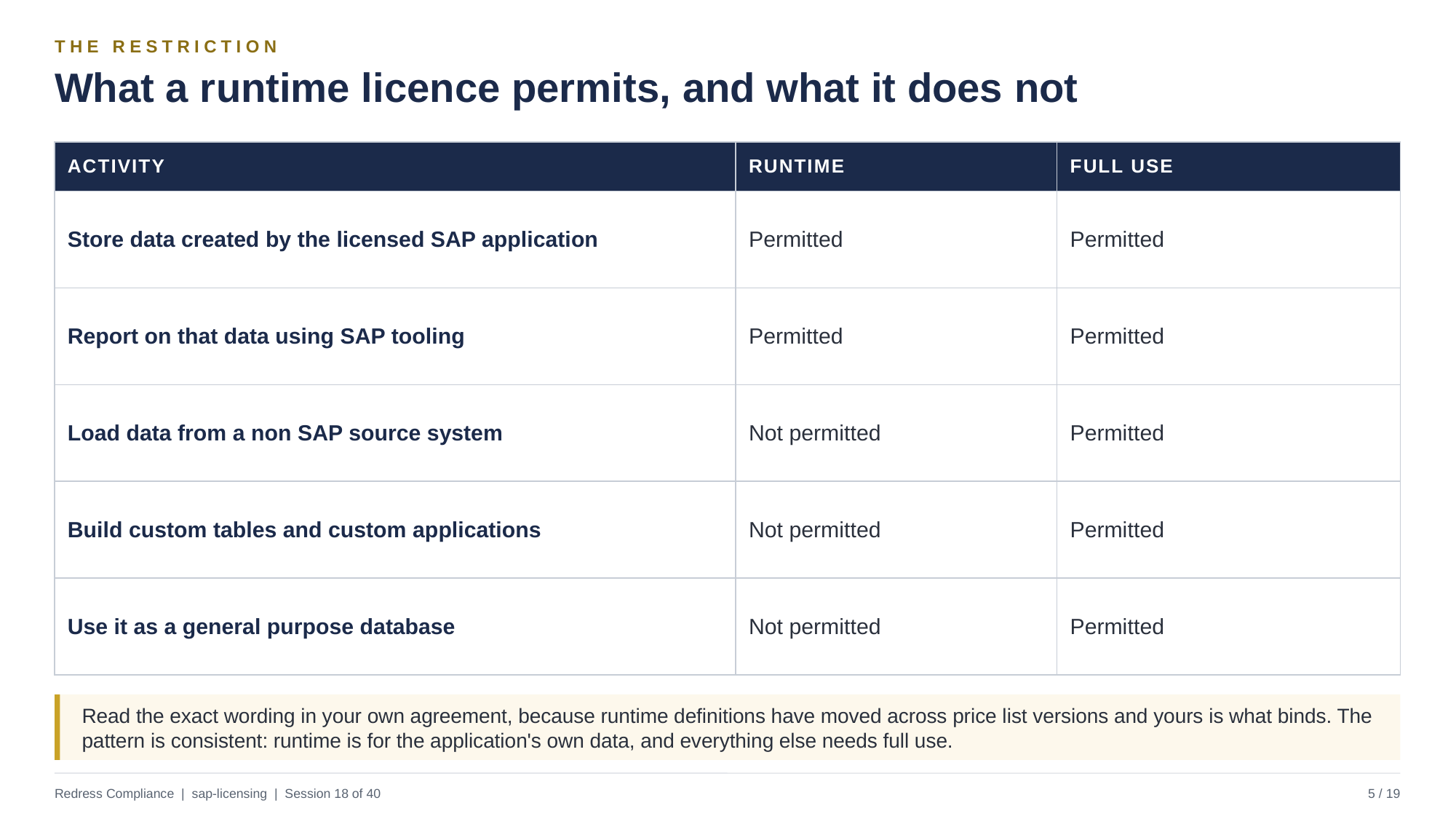

THE RESTRICTION
What a runtime licence permits, and what it does not
| ACTIVITY | RUNTIME | FULL USE |
| --- | --- | --- |
| Store data created by the licensed SAP application | Permitted | Permitted |
| Report on that data using SAP tooling | Permitted | Permitted |
| Load data from a non SAP source system | Not permitted | Permitted |
| Build custom tables and custom applications | Not permitted | Permitted |
| Use it as a general purpose database | Not permitted | Permitted |

Read the exact wording in your own agreement, because runtime definitions have moved across price list versions and yours is what binds. The pattern is consistent: runtime is for the application's own data, and everything else needs full use.

Redress Compliance  |  sap-licensing  |  Session 18 of 40
5 / 19